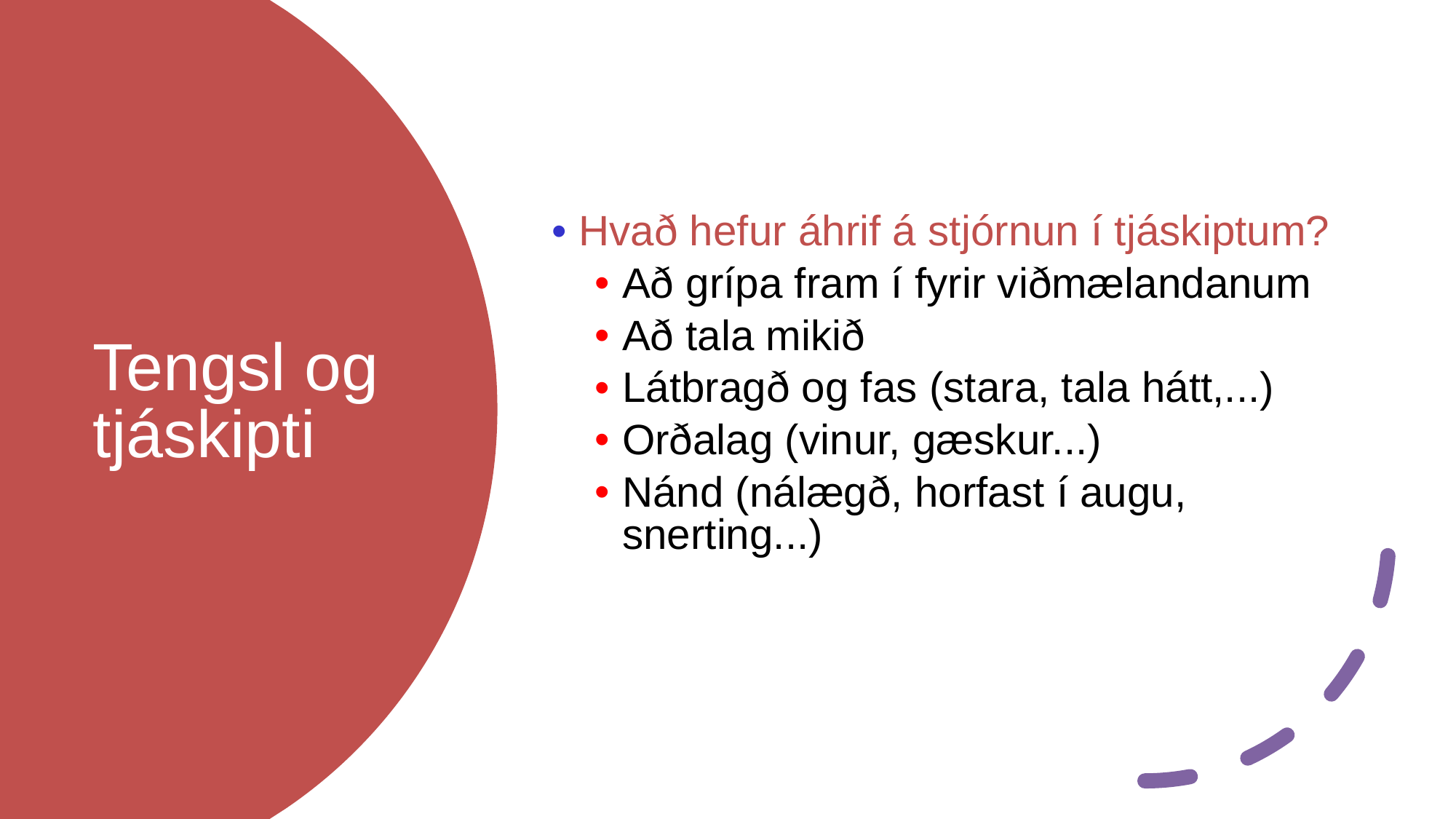

Hvað hefur áhrif á stjórnun í tjáskiptum?
Að grípa fram í fyrir viðmælandanum
Að tala mikið
Látbragð og fas (stara, tala hátt,...)
Orðalag (vinur, gæskur...)
Nánd (nálægð, horfast í augu, snerting...)

Tengsl og tjáskipti